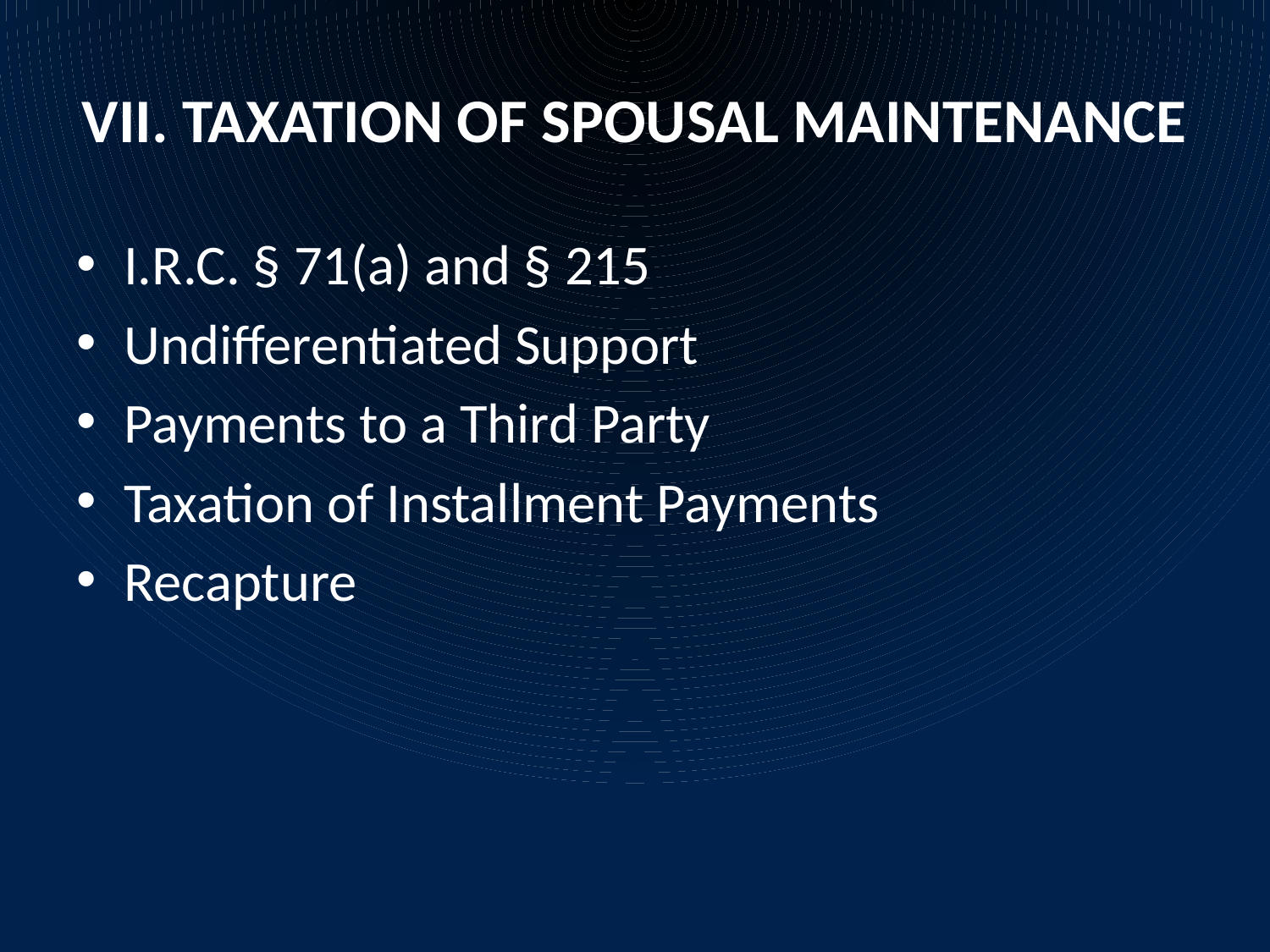

# VII. TAXATION OF SPOUSAL MAINTENANCE
I.R.C. § 71(a) and § 215
Undifferentiated Support
Payments to a Third Party
Taxation of Installment Payments
Recapture